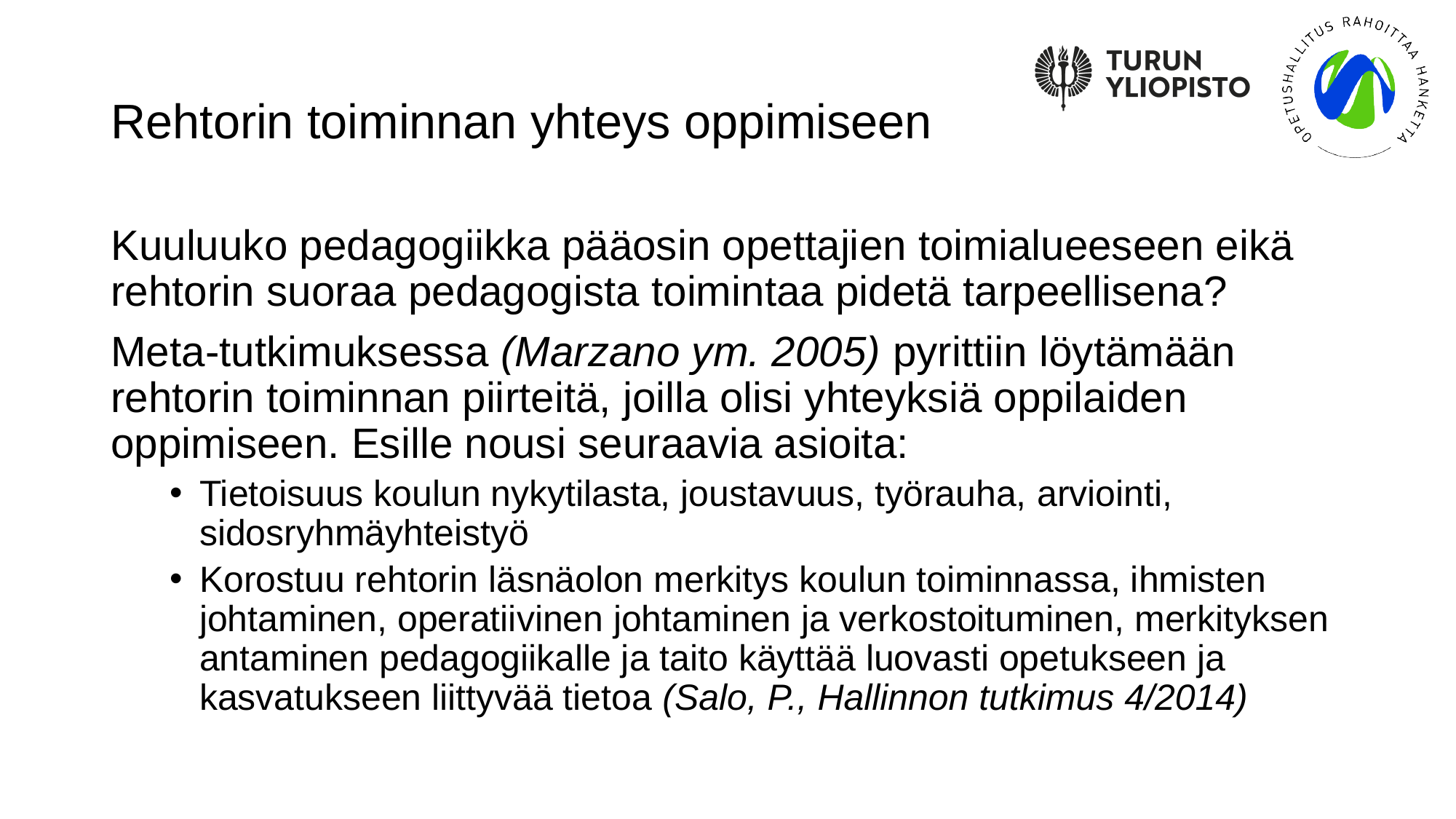

# Rehtorin toiminnan yhteys oppimiseen
Kuuluuko pedagogiikka pääosin opettajien toimialueeseen eikä rehtorin suoraa pedagogista toimintaa pidetä tarpeellisena?
Meta-tutkimuksessa (Marzano ym. 2005) pyrittiin löytämään rehtorin toiminnan piirteitä, joilla olisi yhteyksiä oppilaiden oppimiseen. Esille nousi seuraavia asioita:
Tietoisuus koulun nykytilasta, joustavuus, työrauha, arviointi, sidosryhmäyhteistyö
Korostuu rehtorin läsnäolon merkitys koulun toiminnassa, ihmisten johtaminen, operatiivinen johtaminen ja verkostoituminen, merkityksen antaminen pedagogiikalle ja taito käyttää luovasti opetukseen ja kasvatukseen liittyvää tietoa (Salo, P., Hallinnon tutkimus 4/2014)